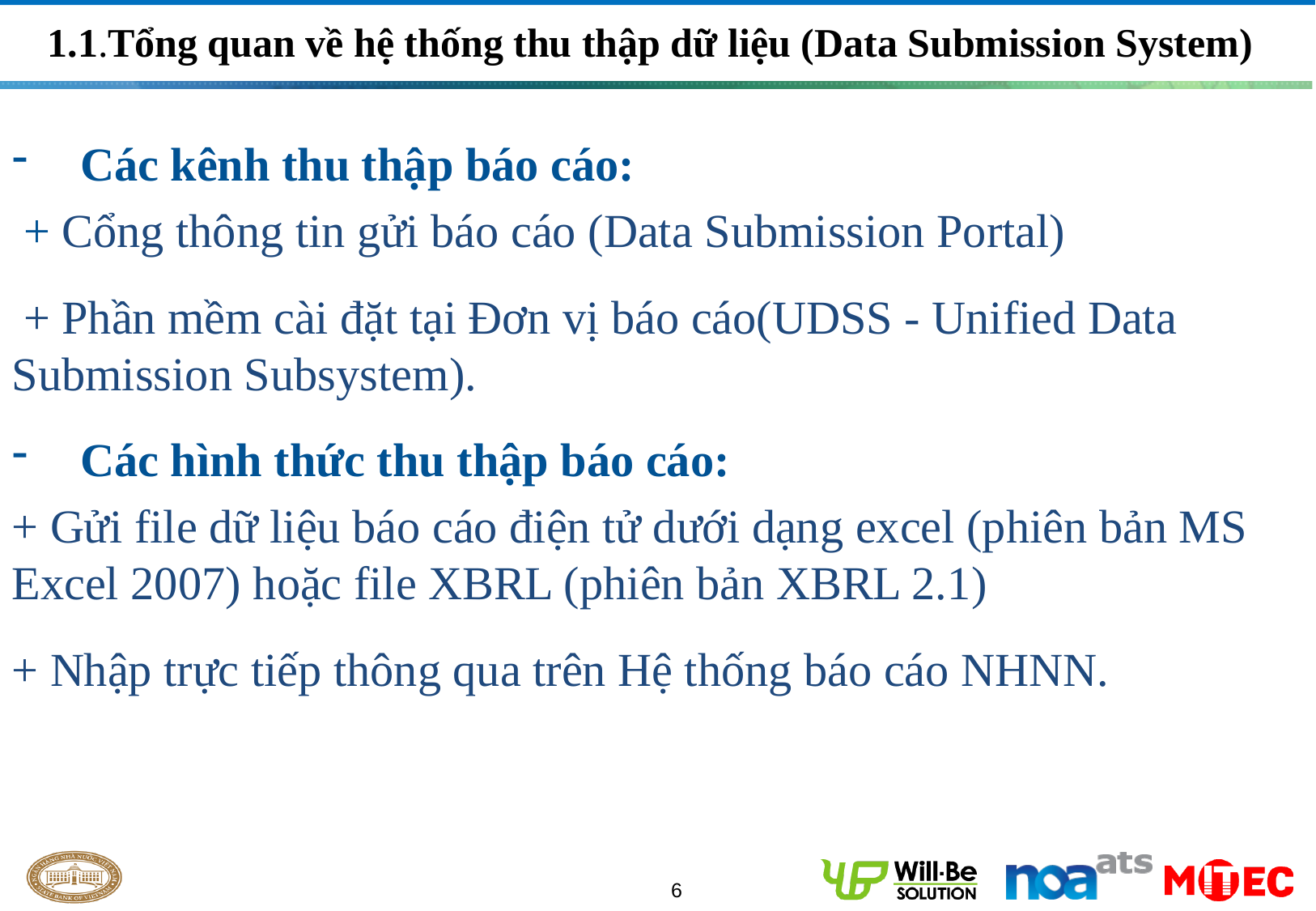

1.1.Tổng quan về hệ thống thu thập dữ liệu (Data Submission System)
Các kênh thu thập báo cáo:
 + Cổng thông tin gửi báo cáo (Data Submission Portal)
 + Phần mềm cài đặt tại Đơn vị báo cáo(UDSS - Unified Data Submission Subsystem​).
Các hình thức thu thập báo cáo:
+ Gửi file dữ liệu báo cáo điện tử dưới dạng excel (phiên bản MS Excel 2007) hoặc file XBRL (phiên bản XBRL 2.1)
+ Nhập trực tiếp thông qua trên Hệ thống báo cáo NHNN.